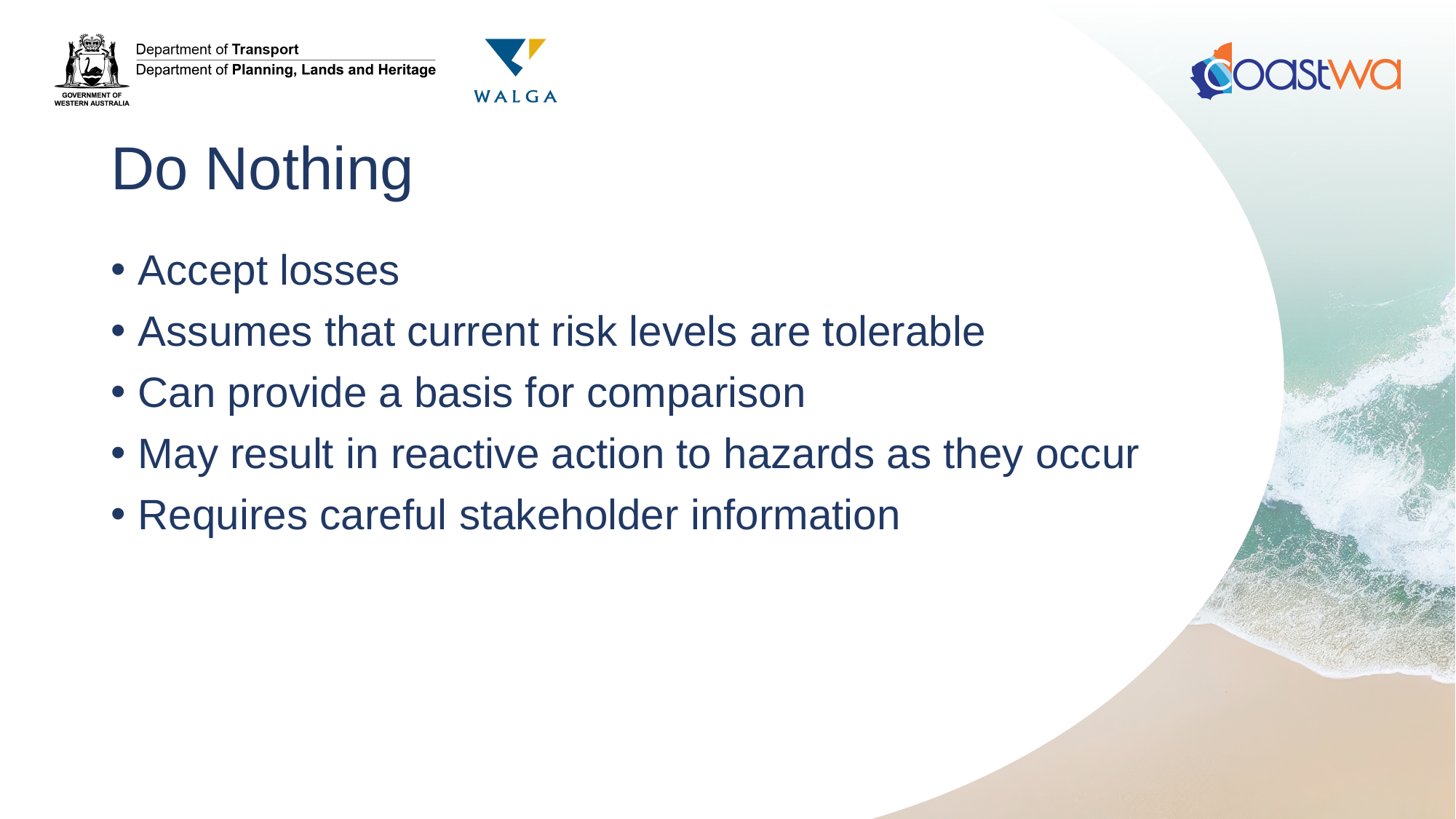

# Do Nothing
Accept losses
Assumes that current risk levels are tolerable
Can provide a basis for comparison
May result in reactive action to hazards as they occur
Requires careful stakeholder information